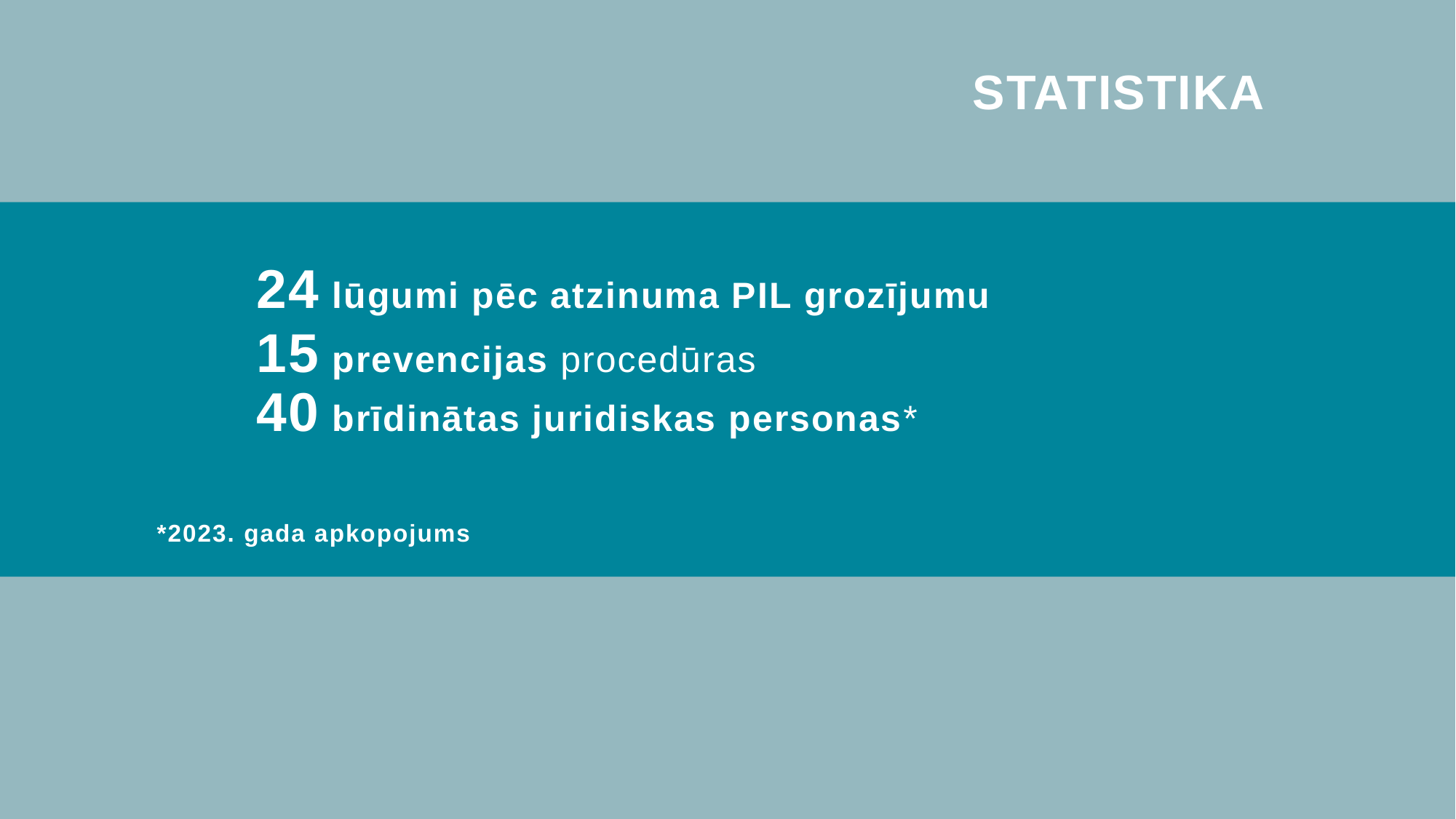

# STATISTIKA

24 lūgumi pēc atzinuma PIL grozījumu kontekstā*
15 prevencijas procedūras
40 brīdinātas juridiskas personas*
*2023. gada apkopojums